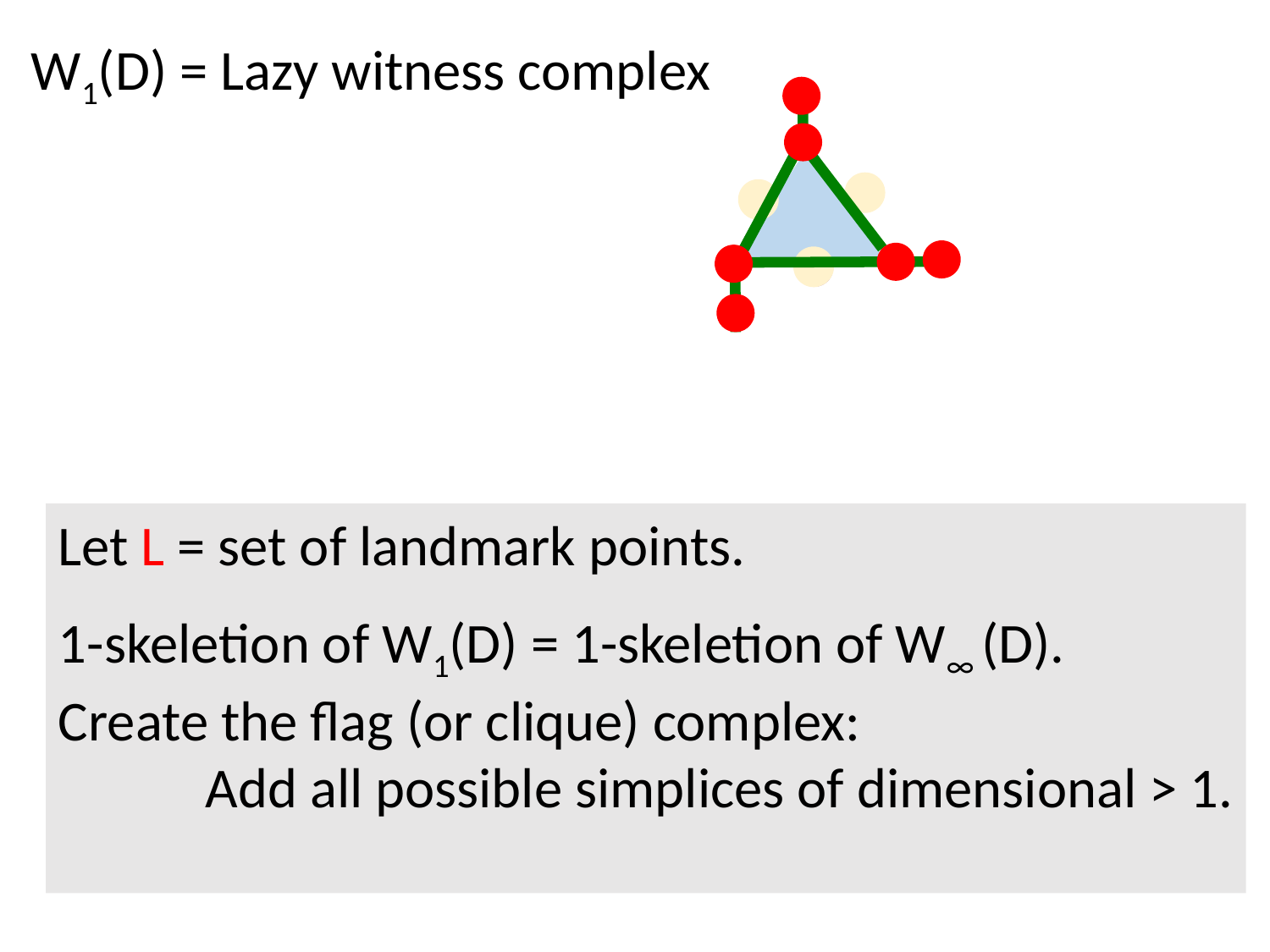

W1(D) = Lazy witness complex

Let L = set of landmark points.

1-skeletion of W1(D) = 1-skeletion of W∞ (D).
Create the flag (or clique) complex:
Add all possible simplices of dimensional > 1.